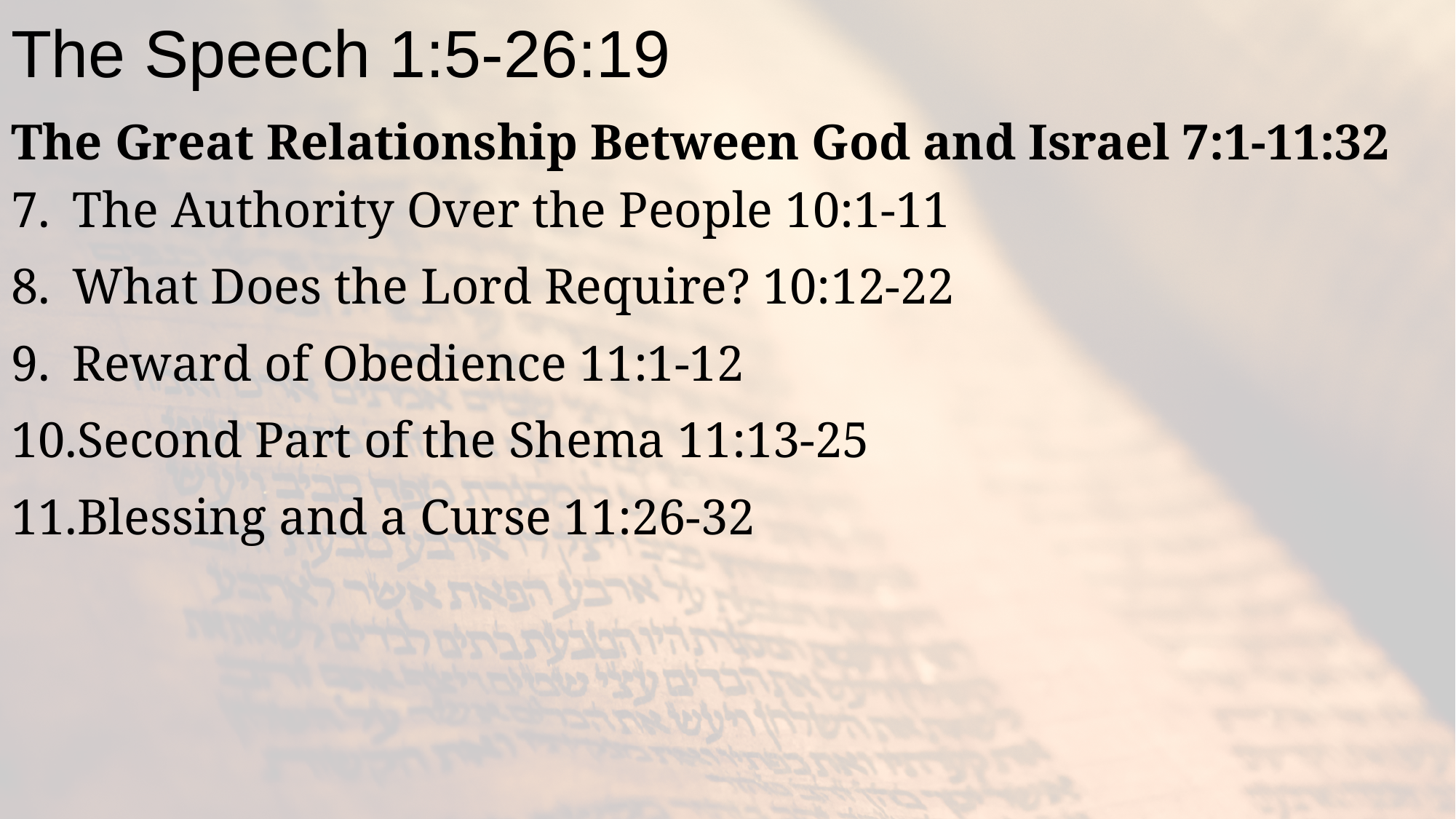

# The Speech 1:5-26:19
The Great Relationship Between God and Israel 7:1-11:32
The Authority Over the People 10:1-11
What Does the Lord Require? 10:12-22
Reward of Obedience 11:1-12
Second Part of the Shema 11:13-25
Blessing and a Curse 11:26-32